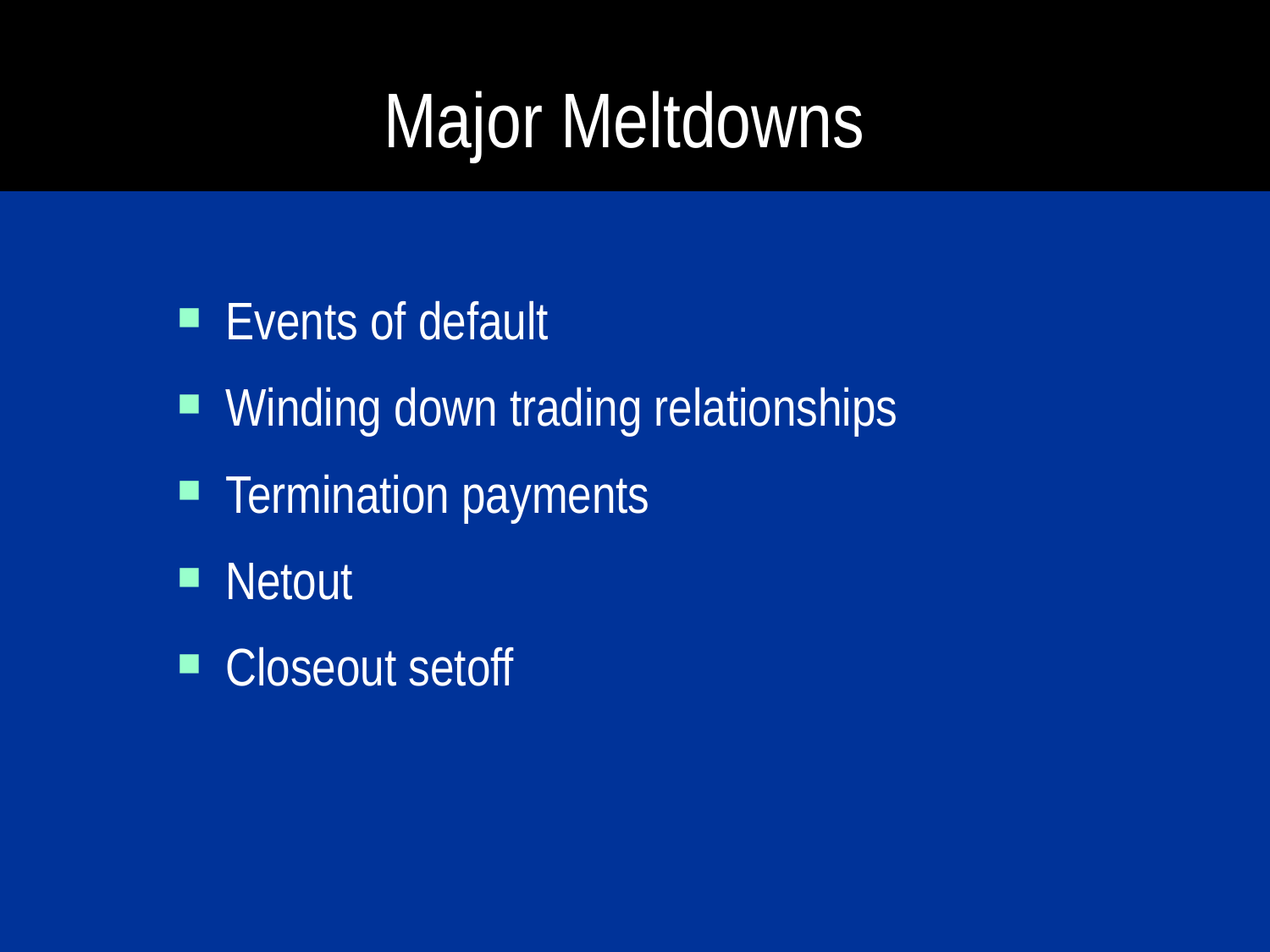

Major Meltdowns
 Events of default
 Winding down trading relationships
 Termination payments
 Netout
 Closeout setoff